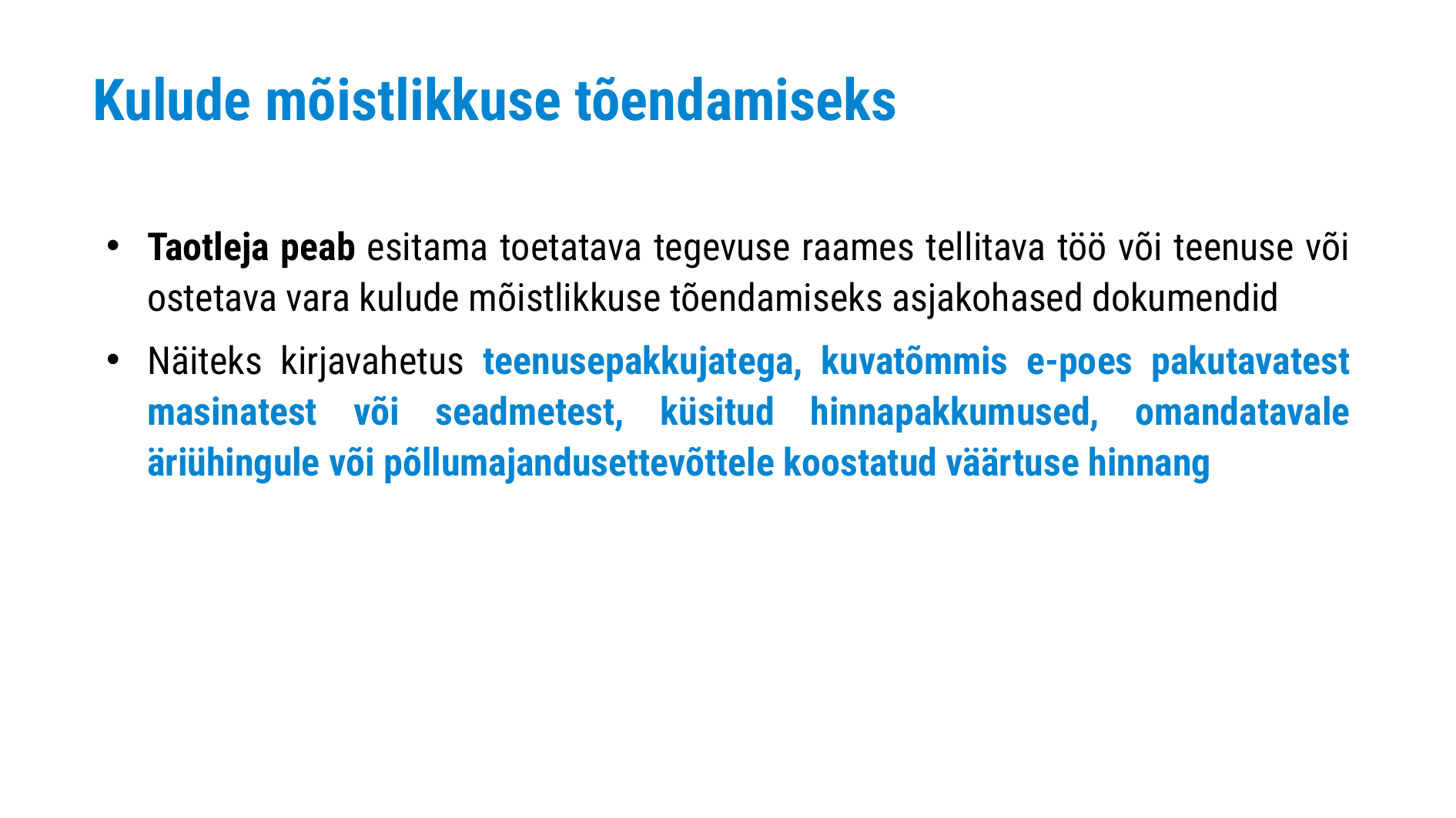

# Kulude mõistlikkuse tõendamiseks
Taotleja peab esitama toetatava tegevuse raames tellitava töö või teenuse või ostetava vara kulude mõistlikkuse tõendamiseks asjakohased dokumendid
Näiteks kirjavahetus teenusepakkujatega, kuvatõmmis e-poes pakutavatest masinatest või seadmetest, küsitud hinnapakkumused, omandatavale äriühingule või põllumajandusettevõttele koostatud väärtuse hinnang